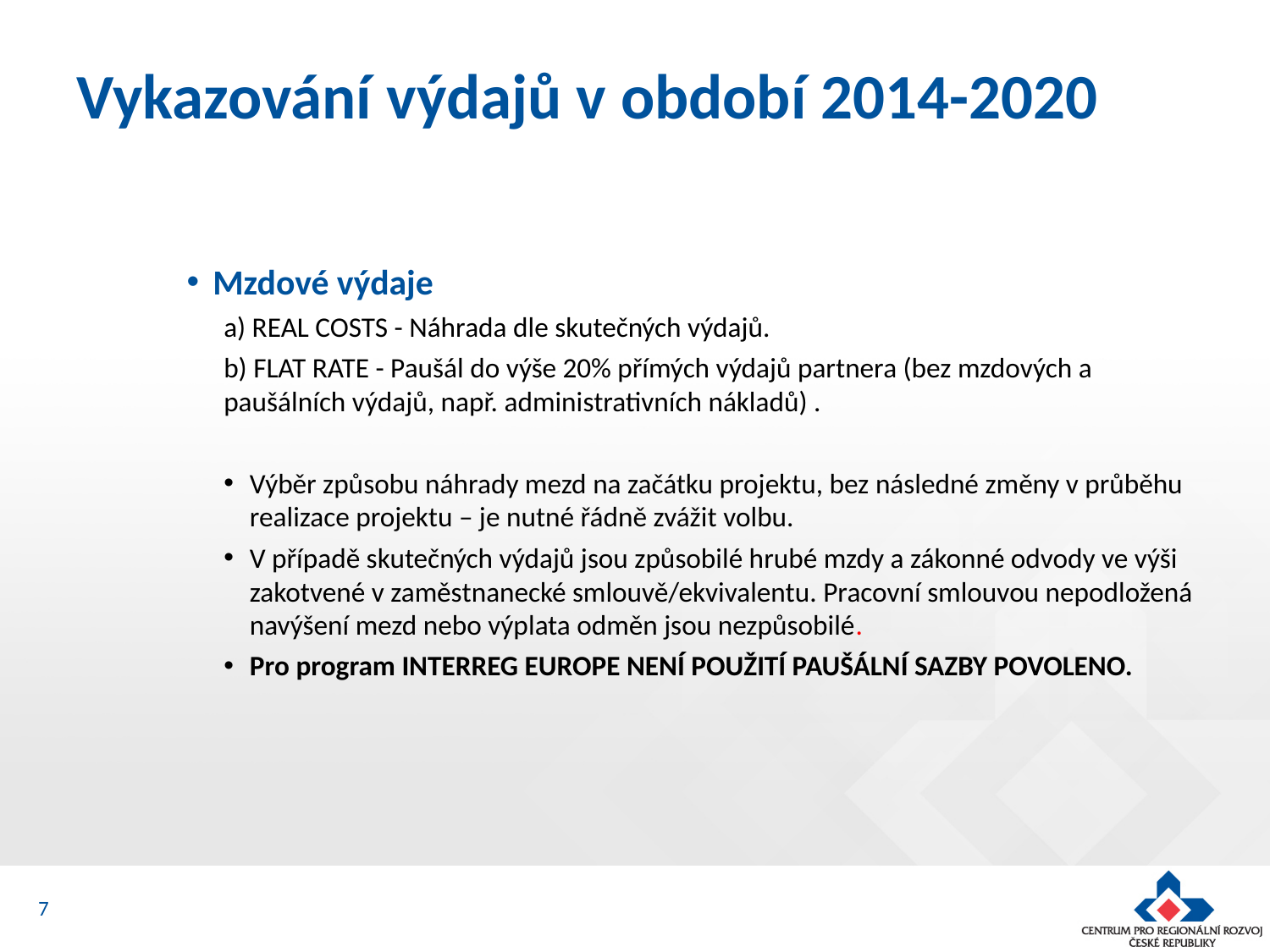

# Vykazování výdajů v období 2014-2020

Mzdové výdaje
a) REAL COSTS - Náhrada dle skutečných výdajů.
b) FLAT RATE - Paušál do výše 20% přímých výdajů partnera (bez mzdových a paušálních výdajů, např. administrativních nákladů) .

Výběr způsobu náhrady mezd na začátku projektu, bez následné změny v průběhu realizace projektu – je nutné řádně zvážit volbu.
V případě skutečných výdajů jsou způsobilé hrubé mzdy a zákonné odvody ve výši zakotvené v zaměstnanecké smlouvě/ekvivalentu. Pracovní smlouvou nepodložená navýšení mezd nebo výplata odměn jsou nezpůsobilé.
Pro program INTERREG EUROPE NENÍ POUŽITÍ PAUŠÁLNÍ SAZBY POVOLENO.

7